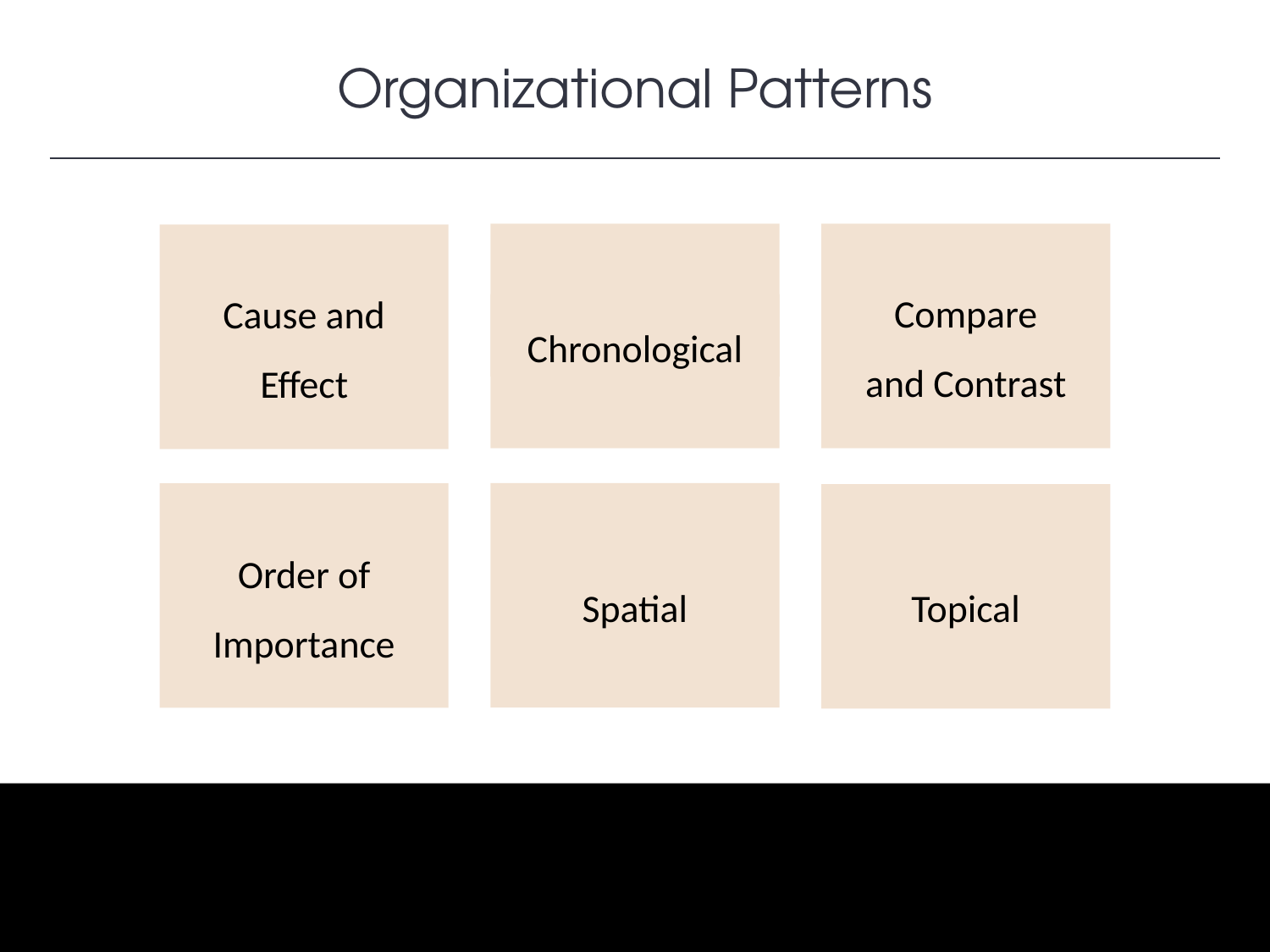

Organizational Patterns
HAWKES LEARNING

Chronological

Compare and Contrast

Cause and Effect

Spatial

Order of Importance

Topical